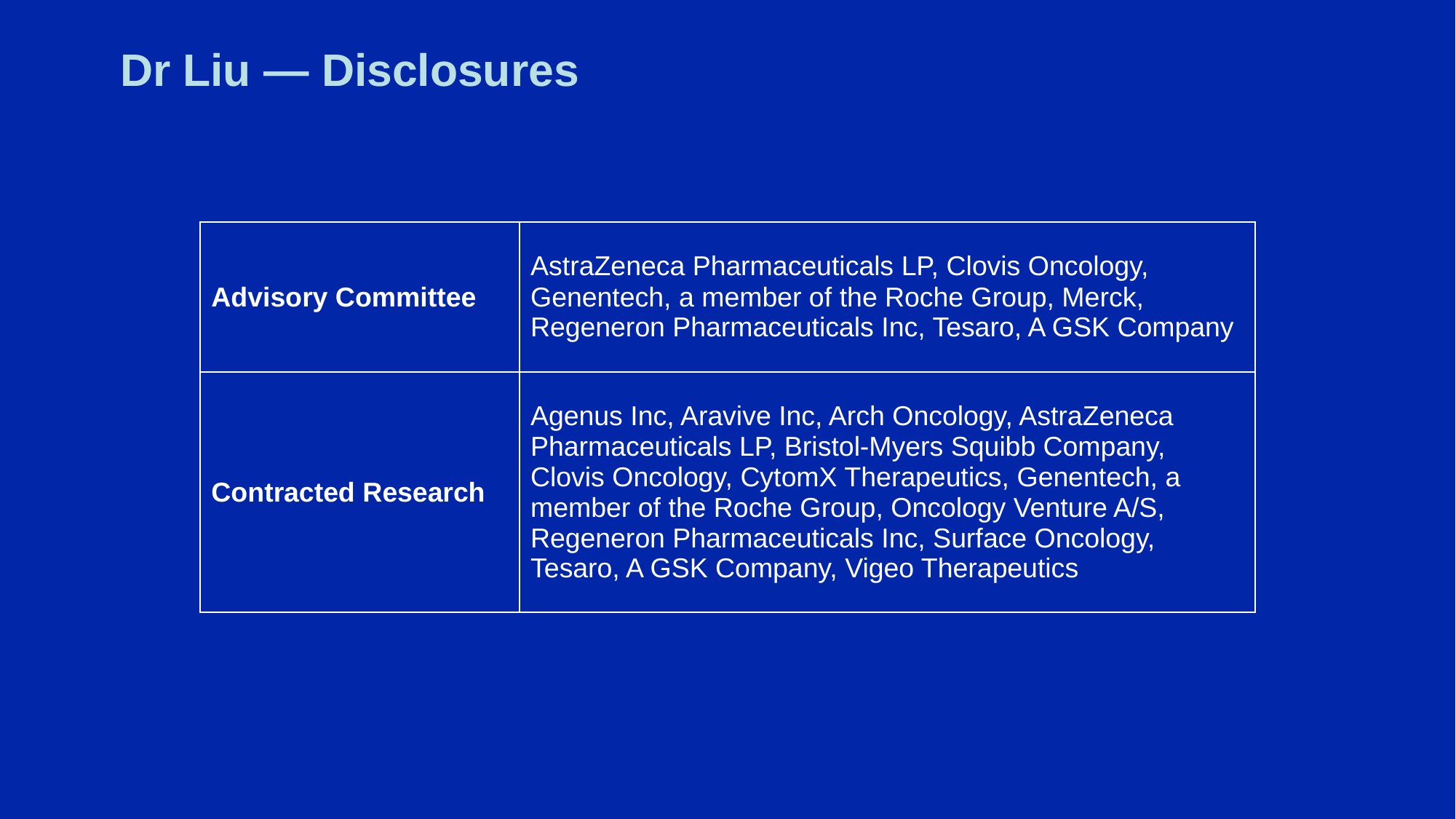

# Dr Liu — Disclosures
| Advisory Committee | AstraZeneca Pharmaceuticals LP, Clovis Oncology, Genentech, a member of the Roche Group, Merck, Regeneron Pharmaceuticals Inc, Tesaro, A GSK Company |
| --- | --- |
| Contracted Research | Agenus Inc, Aravive Inc, Arch Oncology, AstraZeneca Pharmaceuticals LP, Bristol-Myers Squibb Company, Clovis Oncology, CytomX Therapeutics, Genentech, a member of the Roche Group, Oncology Venture A/S, Regeneron Pharmaceuticals Inc, Surface Oncology, Tesaro, A GSK Company, Vigeo Therapeutics |